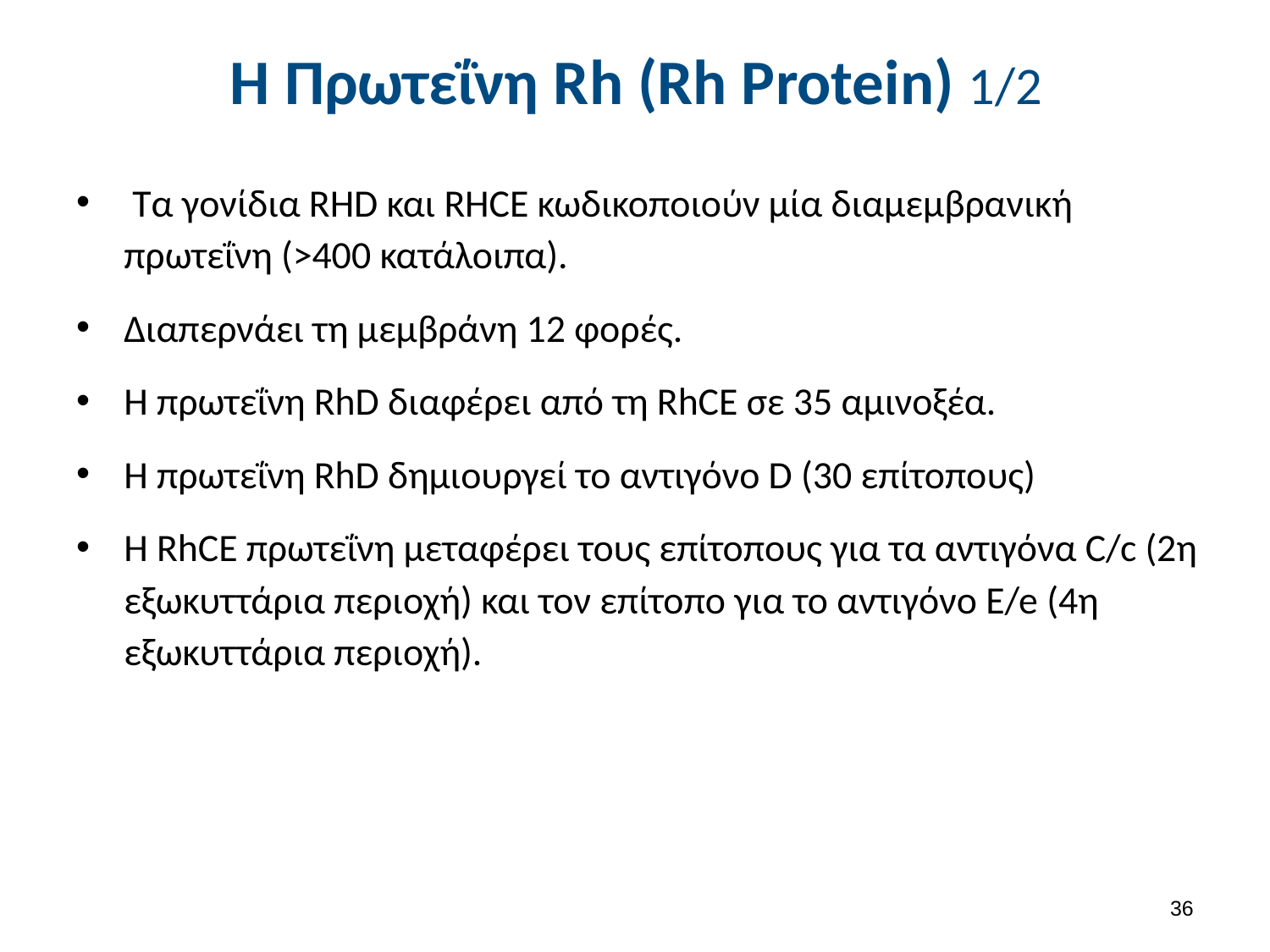

# H Πρωτεΐνη Rh (Rh Protein) 1/2
 Τα γονίδια RHD και RHCE κωδικοποιούν μία διαμεμβρανική πρωτεΐνη (>400 κατάλοιπα).
Διαπερνάει τη μεμβράνη 12 φορές.
Η πρωτεΐνη RhD διαφέρει από τη RhCE σε 35 αμινοξέα.
Η πρωτεΐνη RhD δημιουργεί το αντιγόνο D (30 επίτοπους)
Η RhCE πρωτεΐνη μεταφέρει τους επίτοπους για τα αντιγόνα C/c (2η εξωκυττάρια περιοχή) και τον επίτοπο για το αντιγόνο E/e (4η εξωκυττάρια περιοχή).
36